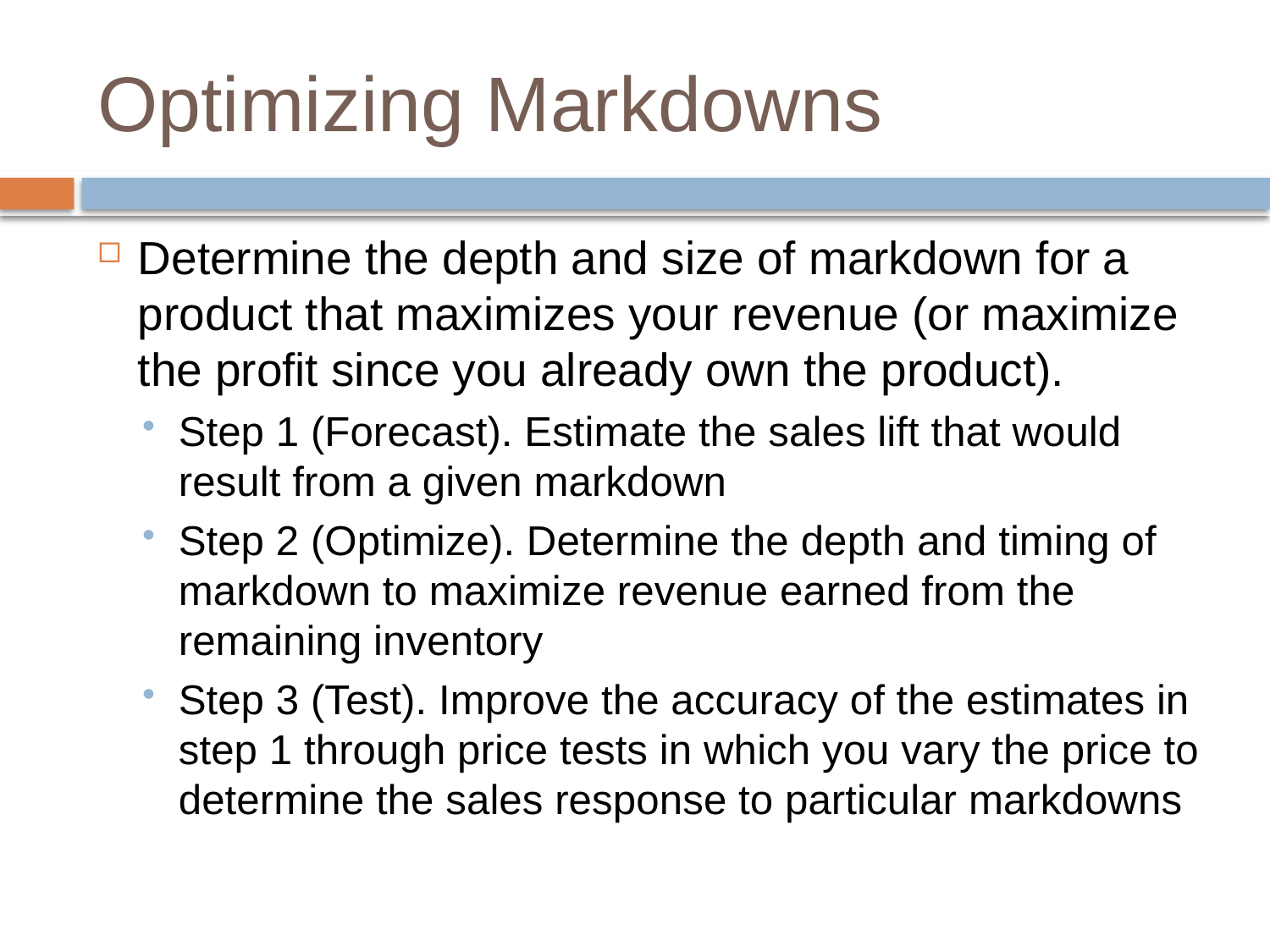

# Optimizing Markdowns
Determine the depth and size of markdown for a product that maximizes your revenue (or maximize the profit since you already own the product).
Step 1 (Forecast). Estimate the sales lift that would result from a given markdown
Step 2 (Optimize). Determine the depth and timing of markdown to maximize revenue earned from the remaining inventory
Step 3 (Test). Improve the accuracy of the estimates in step 1 through price tests in which you vary the price to determine the sales response to particular markdowns